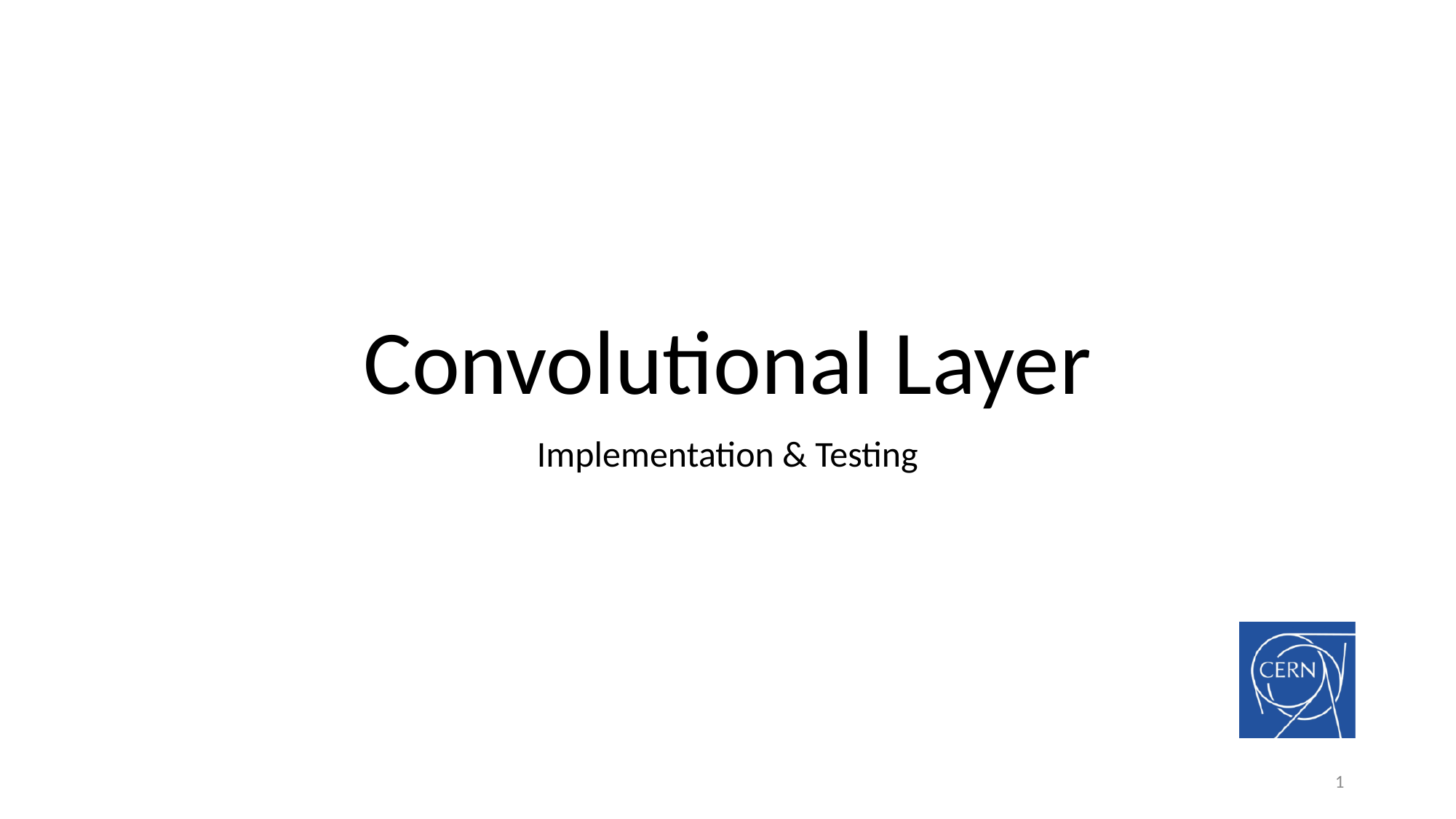

# Convolutional Layer
Implementation & Testing
1